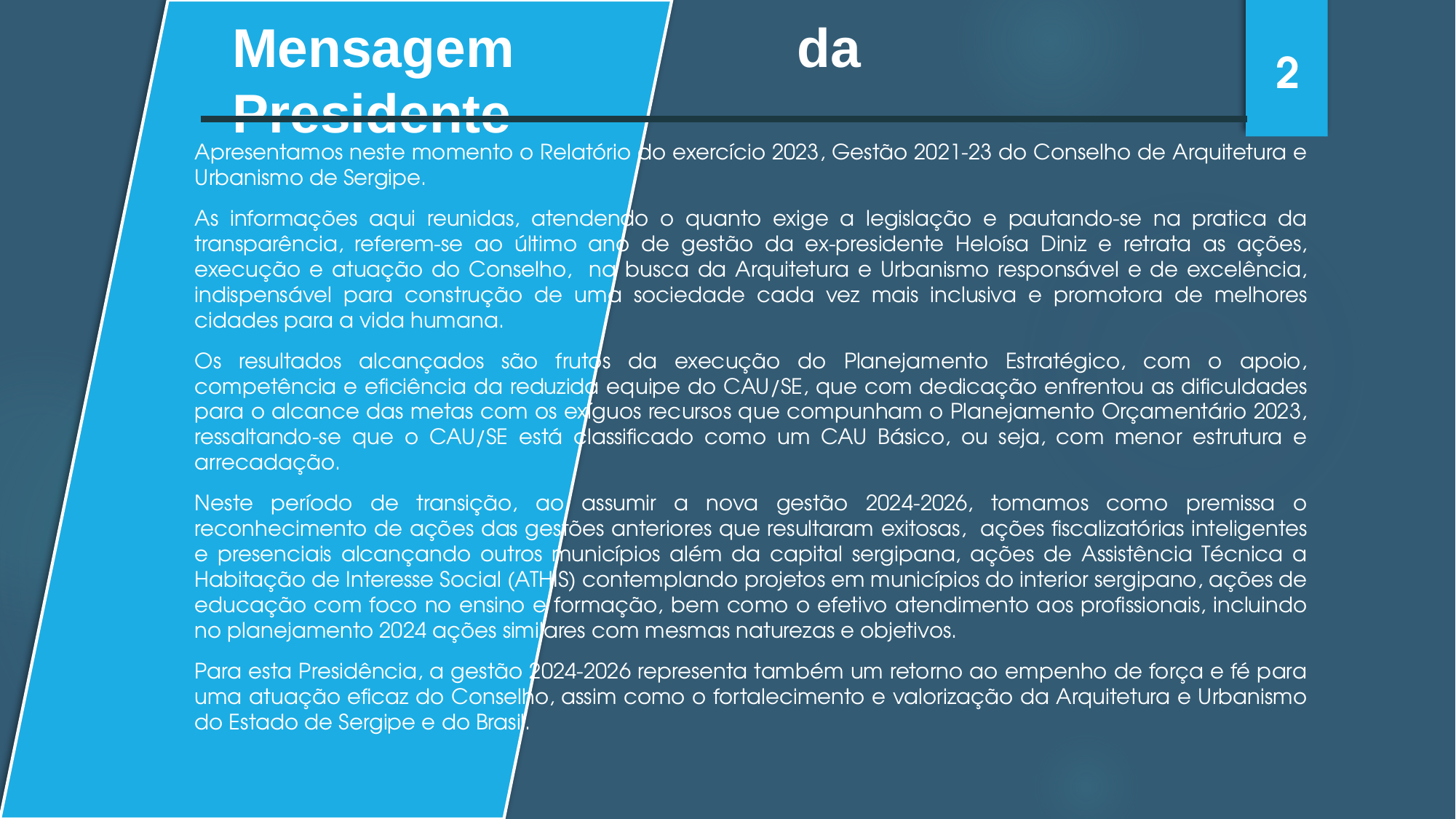

Mensagem da Presidente
2

Apresentamos neste momento o Relatório do exercício 2023, Gestão 2021-23 do Conselho de Arquitetura e Urbanismo de Sergipe.
As informações aqui reunidas, atendendo o quanto exige a legislação e pautando-se na pratica da transparência, referem-se ao último ano de gestão da ex-presidente Heloísa Diniz e retrata as ações, execução e atuação do Conselho,  na busca da Arquitetura e Urbanismo responsável e de excelência, indispensável para construção de uma sociedade cada vez mais inclusiva e promotora de melhores cidades para a vida humana.
Os resultados alcançados são frutos da execução do Planejamento Estratégico, com o apoio, competência e eficiência da reduzida equipe do CAU/SE, que com dedicação enfrentou as dificuldades para o alcance das metas com os exíguos recursos que compunham o Planejamento Orçamentário 2023, ressaltando-se que o CAU/SE está classificado como um CAU Básico, ou seja, com menor estrutura e arrecadação.
Neste período de transição, ao assumir a nova gestão 2024-2026, tomamos como premissa o reconhecimento de ações das gestões anteriores que resultaram exitosas,  ações fiscalizatórias inteligentes e presenciais alcançando outros municípios além da capital sergipana, ações de Assistência Técnica a Habitação de Interesse Social (ATHIS) contemplando projetos em municípios do interior sergipano, ações de educação com foco no ensino e formação, bem como o efetivo atendimento aos profissionais, incluindo no planejamento 2024 ações similares com mesmas naturezas e objetivos.
Para esta Presidência, a gestão 2024-2026 representa também um retorno ao empenho de força e fé para uma atuação eficaz do Conselho, assim como o fortalecimento e valorização da Arquitetura e Urbanismo do Estado de Sergipe e do Brasil.